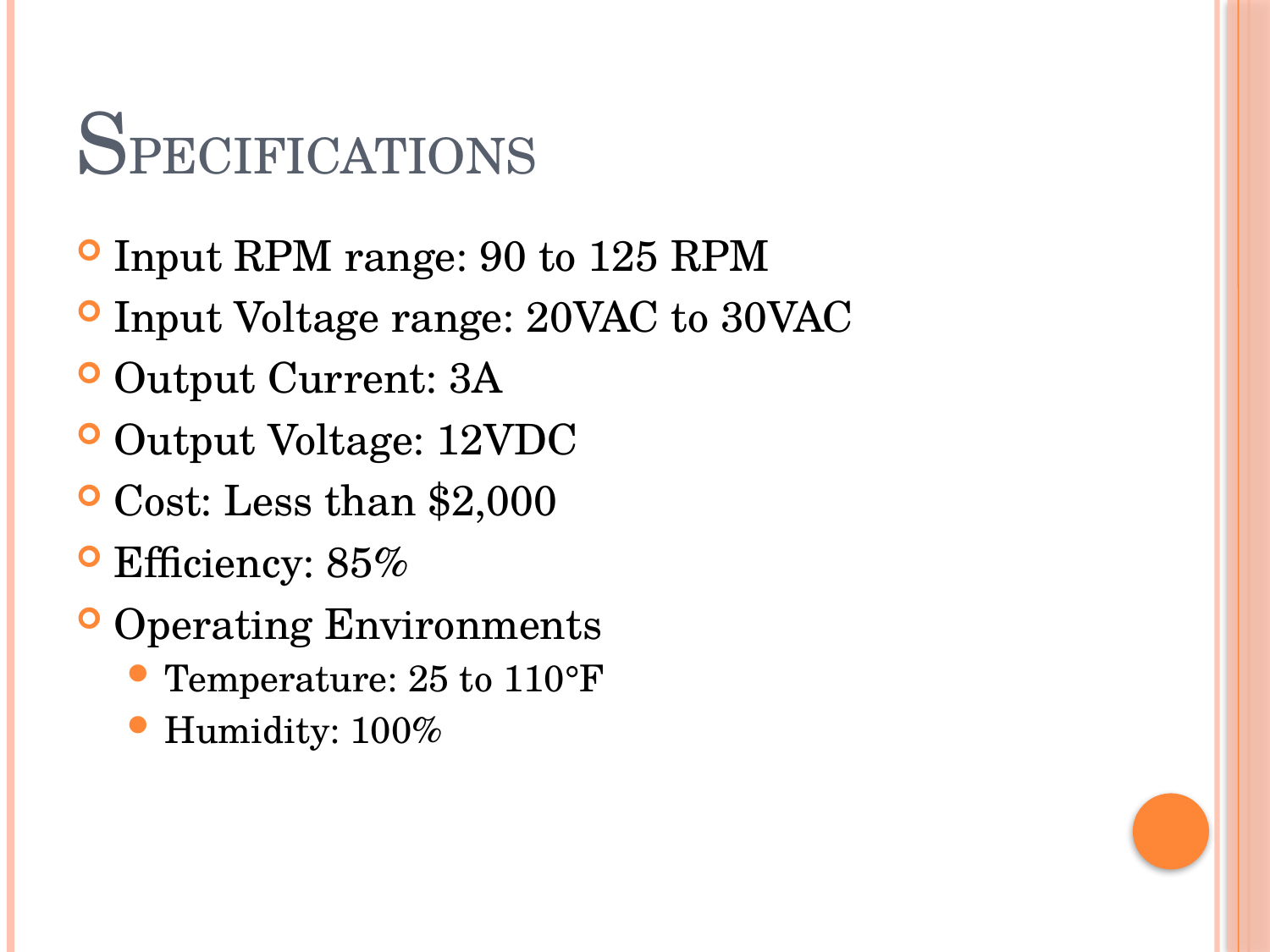

# SPECIFICATIONS
Input RPM range: 90 to 125 RPM
Input Voltage range: 20VAC to 30VAC
Output Current: 3A
Output Voltage: 12VDC
Cost: Less than $2,000
Efficiency: 85%
Operating Environments
Temperature: 25 to 110°F
Humidity: 100%